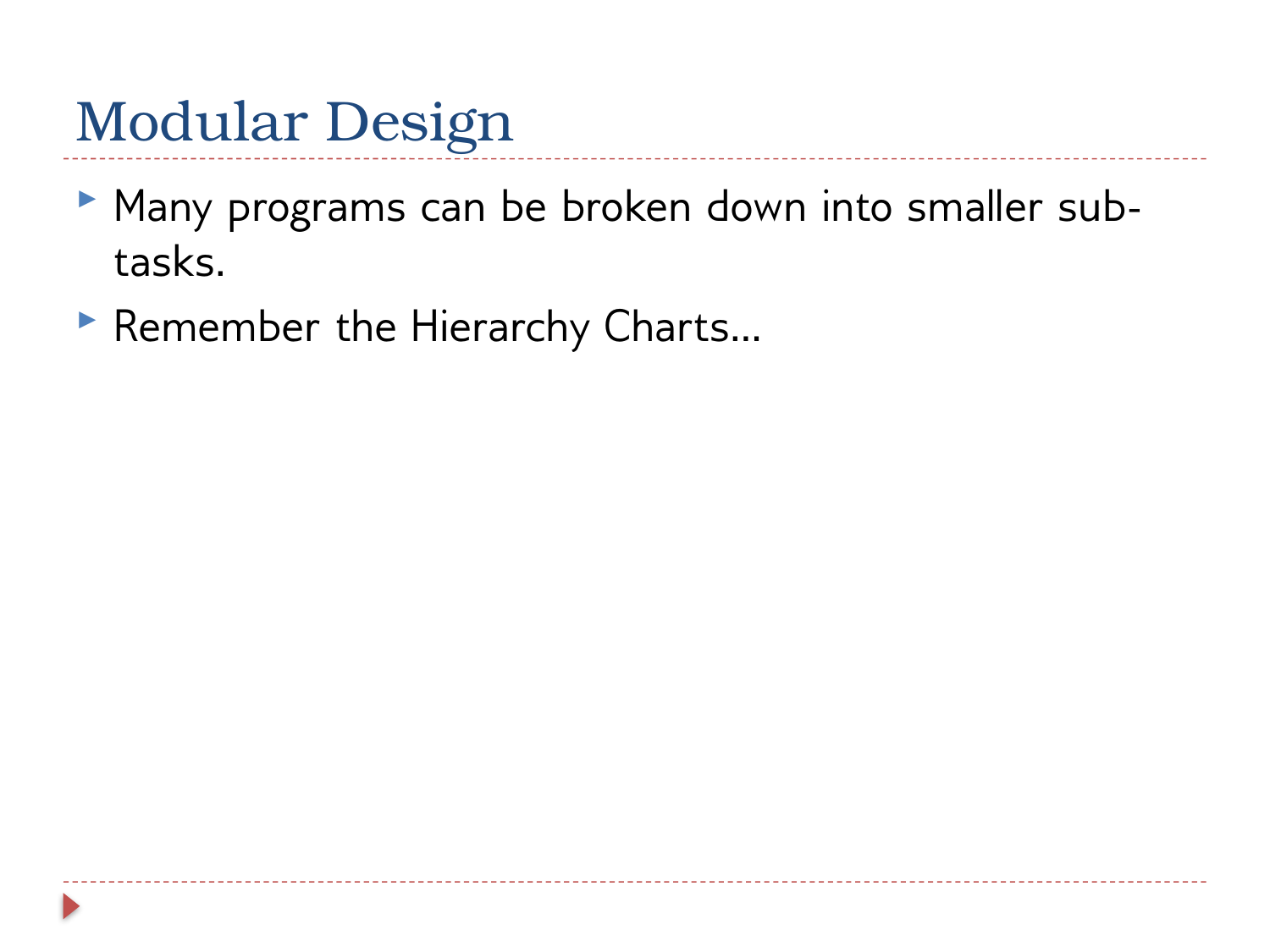

# Modular Design
Many programs can be broken down into smaller sub-tasks.
Remember the Hierarchy Charts…